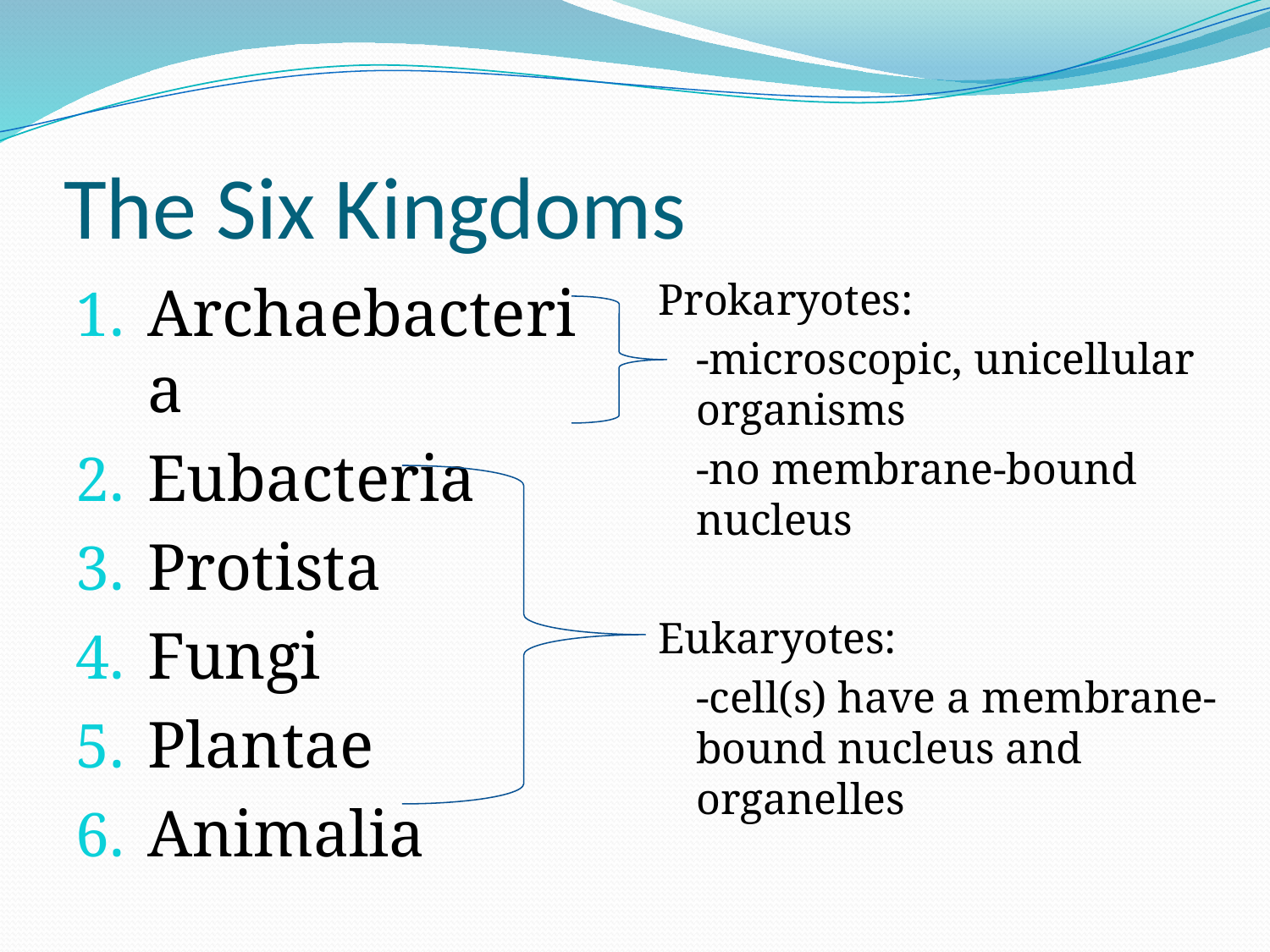

# The Six Kingdoms
Archaebacteria
Eubacteria
Protista
Fungi
Plantae
Animalia
Prokaryotes:
	-microscopic, unicellular organisms
	-no membrane-bound nucleus

Eukaryotes:
	-cell(s) have a membrane-bound nucleus and organelles